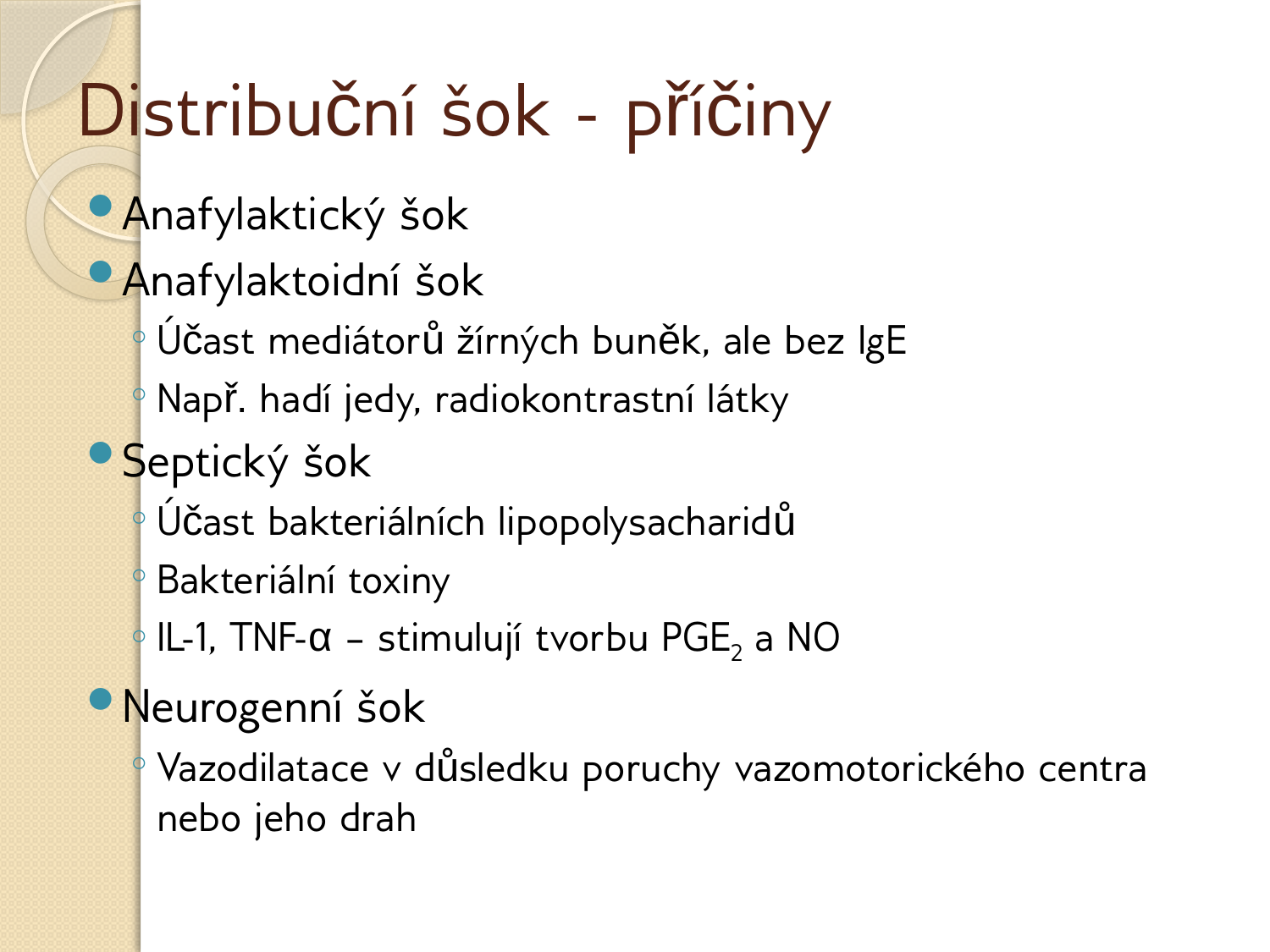

# Distribuční šok - příčiny
Anafylaktický šok
Anafylaktoidní šok
Účast mediátorů žírných buněk, ale bez IgE
Např. hadí jedy, radiokontrastní látky
Septický šok
Účast bakteriálních lipopolysacharidů
Bakteriální toxiny
IL-1, TNF-α – stimulují tvorbu PGE2 a NO
Neurogenní šok
Vazodilatace v důsledku poruchy vazomotorického centra nebo jeho drah